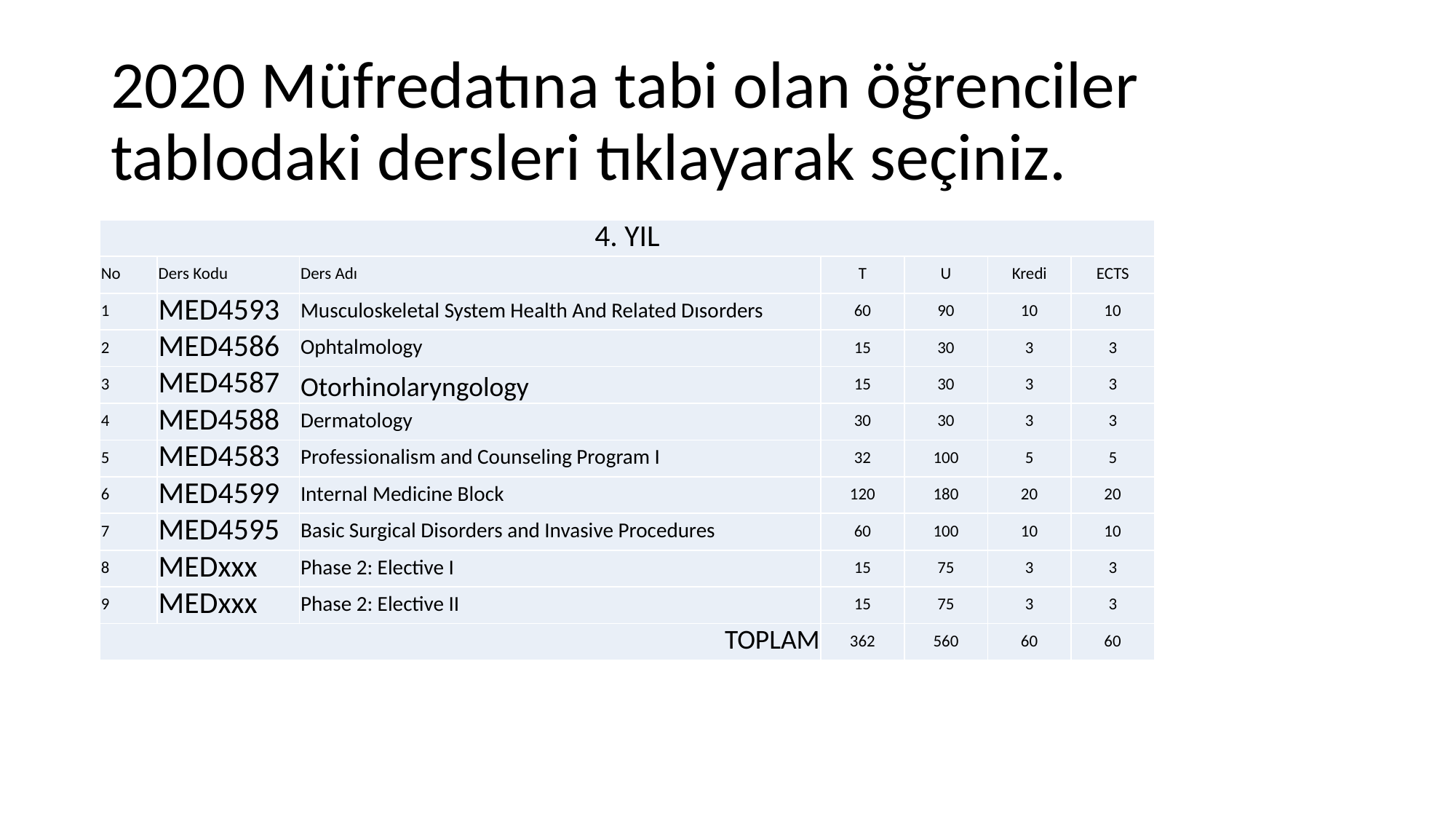

# 2020 Müfredatına tabi olan öğrenciler tablodaki dersleri tıklayarak seçiniz.
| 4. YIL |  |  |  |  |  |  |
| --- | --- | --- | --- | --- | --- | --- |
| No | Ders Kodu | Ders Adı | T | U | Kredi | ECTS |
| 1 | MED4593 | Musculoskeletal System Health And Related Dısorders | 60 | 90 | 10 | 10 |
| 2 | MED4586 | Ophtalmology | 15 | 30 | 3 | 3 |
| 3 | MED4587 | Otorhinolaryngology | 15 | 30 | 3 | 3 |
| 4 | MED4588 | Dermatology | 30 | 30 | 3 | 3 |
| 5 | MED4583 | Professionalism and Counseling Program I | 32 | 100 | 5 | 5 |
| 6 | MED4599 | Internal Medicine Block | 120 | 180 | 20 | 20 |
| 7 | MED4595 | Basic Surgical Disorders and Invasive Procedures | 60 | 100 | 10 | 10 |
| 8 | MEDxxx | Phase 2: Elective I | 15 | 75 | 3 | 3 |
| 9 | MEDxxx | Phase 2: Elective II | 15 | 75 | 3 | 3 |
| TOPLAM |  |  | 362 | 560 | 60 | 60 |